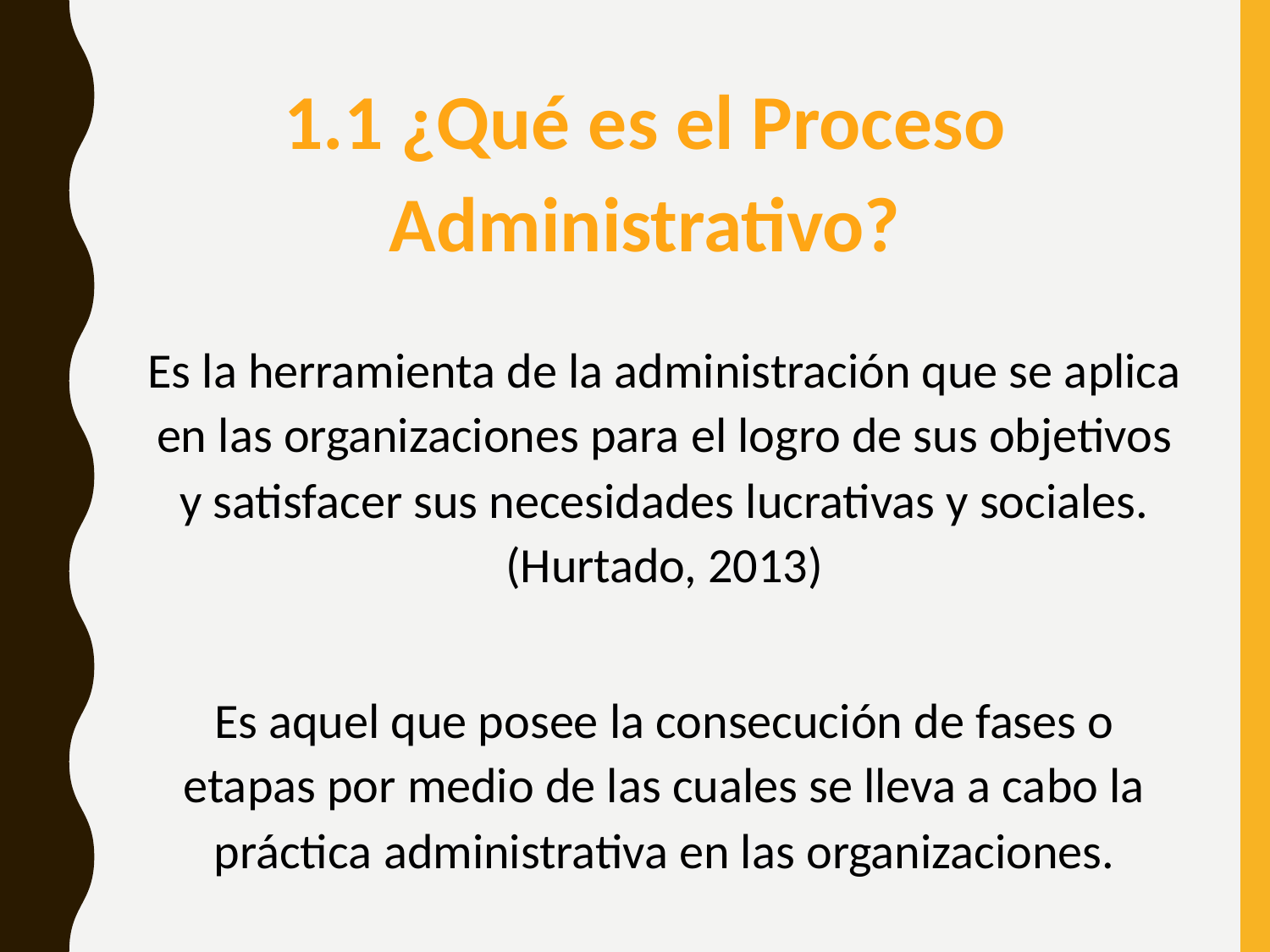

1.1 ¿Qué es el Proceso Administrativo?
Es la herramienta de la administración que se aplica en las organizaciones para el logro de sus objetivos y satisfacer sus necesidades lucrativas y sociales. (Hurtado, 2013)

Es aquel que posee la consecución de fases o etapas por medio de las cuales se lleva a cabo la práctica administrativa en las organizaciones.